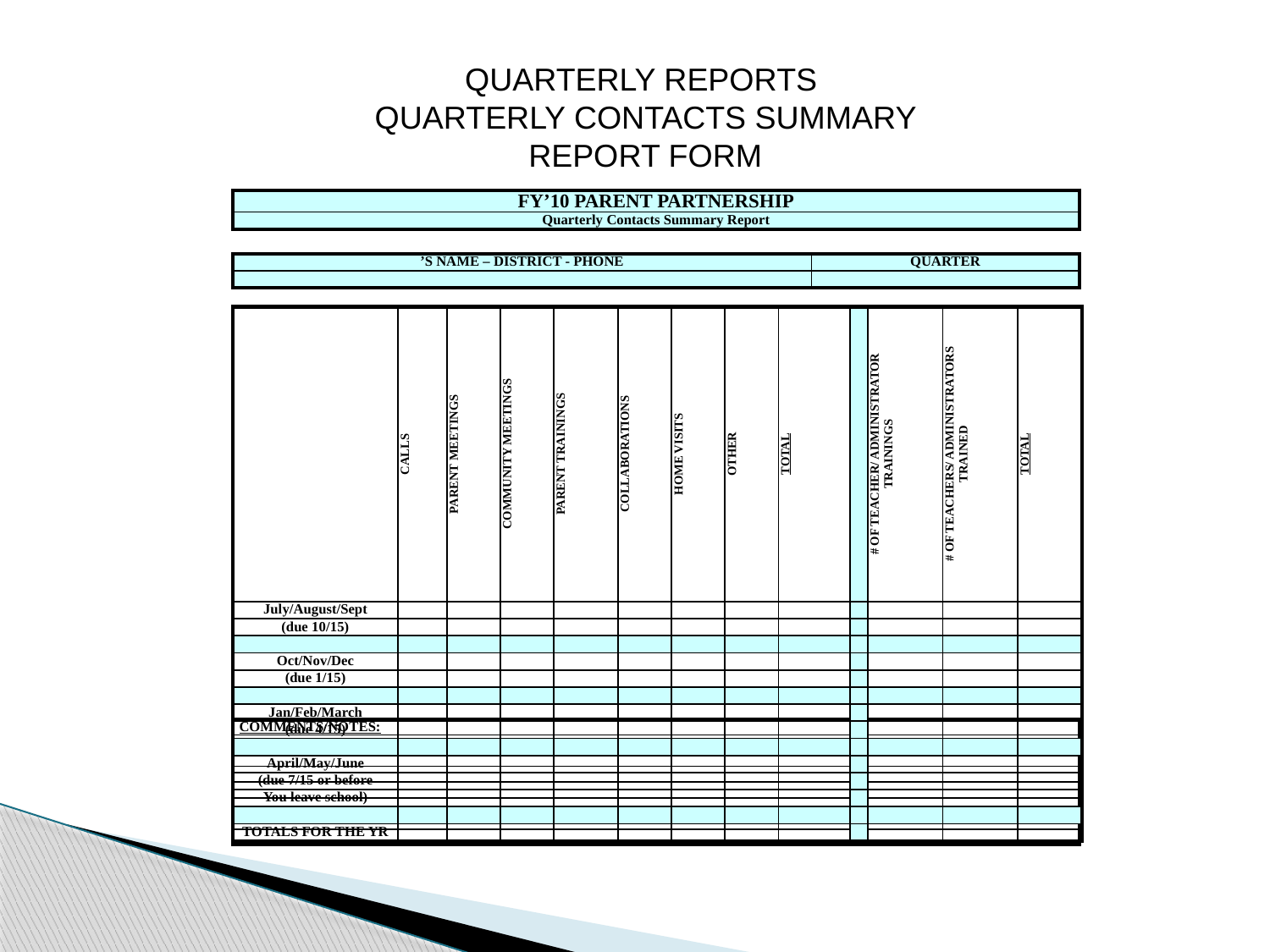

QUARTERLY REPORTS
QUARTERLY CONTACTS SUMMARY REPORT FORM

| fy’10 parent partnership |
| --- |
| Quarterly Contacts Summary Report |
| ’s Name – District - Phone | Quarter |
| --- | --- |
|  |  |
|  | callS | parent meetings | community meetings | parent trainings | Collaborations | Home Visits | other | Total |  | # of Teacher/ administrator trainings | # of Teachers/ administrators trained | total |
| --- | --- | --- | --- | --- | --- | --- | --- | --- | --- | --- | --- | --- |
| July/August/Sept |  |  |  |  |  |  |  |  |  |  |  |  |
| (due 10/15) |  |  |  |  |  |  |  |  |  |  |  |  |
|  |  |  |  |  |  |  |  |  |  |  |  |  |
| Oct/Nov/Dec |  |  |  |  |  |  |  |  |  |  |  |  |
| (due 1/15) |  |  |  |  |  |  |  |  |  |  |  |  |
|  |  |  |  |  |  |  |  |  |  |  |  |  |
| Jan/Feb/March |  |  |  |  |  |  |  |  |  |  |  |  |
| (due 4/15) |  |  |  |  |  |  |  |  |  |  |  |  |
|  |  |  |  |  |  |  |  |  |  |  |  |  |
| April/May/June |  |  |  |  |  |  |  |  |  |  |  |  |
| (due 7/15 or before |  |  |  |  |  |  |  |  |  |  |  |  |
| You leave school) |  |  |  |  |  |  |  |  |  |  |  |  |
|  |  |  |  |  |  |  |  |  |  |  |  |  |
| TOTALS FOR THE YR |  |  |  |  |  |  |  |  |  |  |  |  |
| COMMENTS/NOTES: |
| --- |
|  |
|  |
|  |
|  |
|  |
|  |
|  |